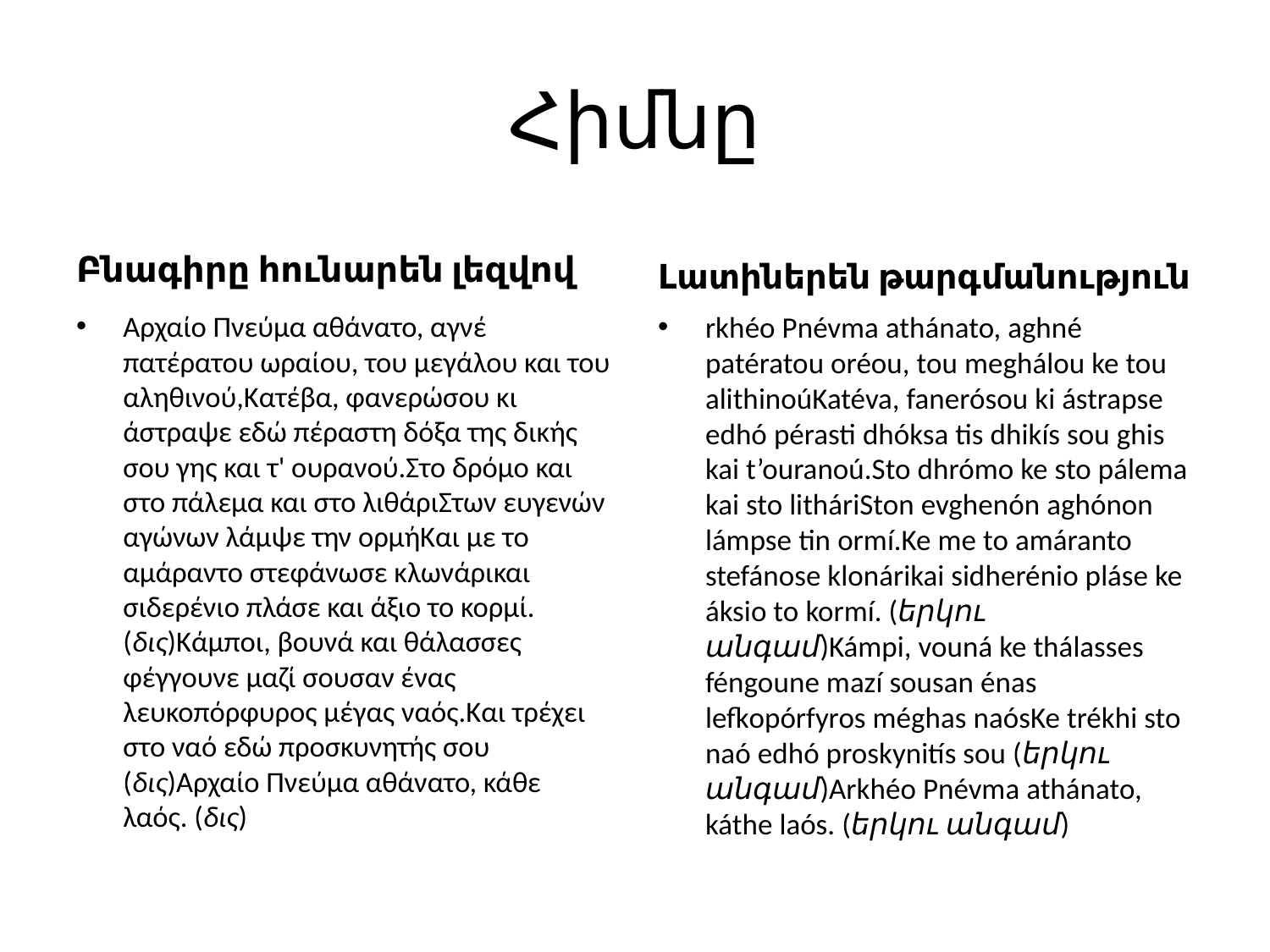

# Հիմնը
Բնագիրը հունարեն լեզվով
Լատիներեն թարգմանություն
Αρχαίο Πνεύμα αθάνατο, αγνέ πατέρατου ωραίου, του μεγάλου και του αληθινού,Κατέβα, φανερώσου κι άστραψε εδώ πέραστη δόξα της δικής σου γης και τ' ουρανού.Στο δρόμο και στο πάλεμα και στο λιθάριΣτων ευγενών αγώνων λάμψε την ορμήΚαι με το αμάραντο στεφάνωσε κλωνάρικαι σιδερένιο πλάσε και άξιο το κορμί. (δις)Κάμποι, βουνά και θάλασσες φέγγουνε μαζί σουσαν ένας λευκοπόρφυρος μέγας ναός.Και τρέχει στο ναό εδώ προσκυνητής σου (δις)Αρχαίο Πνεύμα αθάνατο, κάθε λαός. (δις)
rkhéo Pnévma athánato, aghné patératou oréou, tou meghálou ke tou alithinoúKatéva, fanerósou ki ástrapse edhó pérasti dhóksa tis dhikís sou ghis kai t’ouranoú.Sto dhrómo ke sto pálema kai sto litháriSton evghenón aghónon lámpse tin ormí.Ke me to amáranto stefánose klonárikai sidherénio pláse ke áksio to kormí. (երկու անգամ)Kámpi, vouná ke thálasses féngoune mazí sousan énas lefkopórfyros méghas naósKe trékhi sto naó edhó proskynitís sou (երկու անգամ)Arkhéo Pnévma athánato, káthe laós. (երկու անգամ)